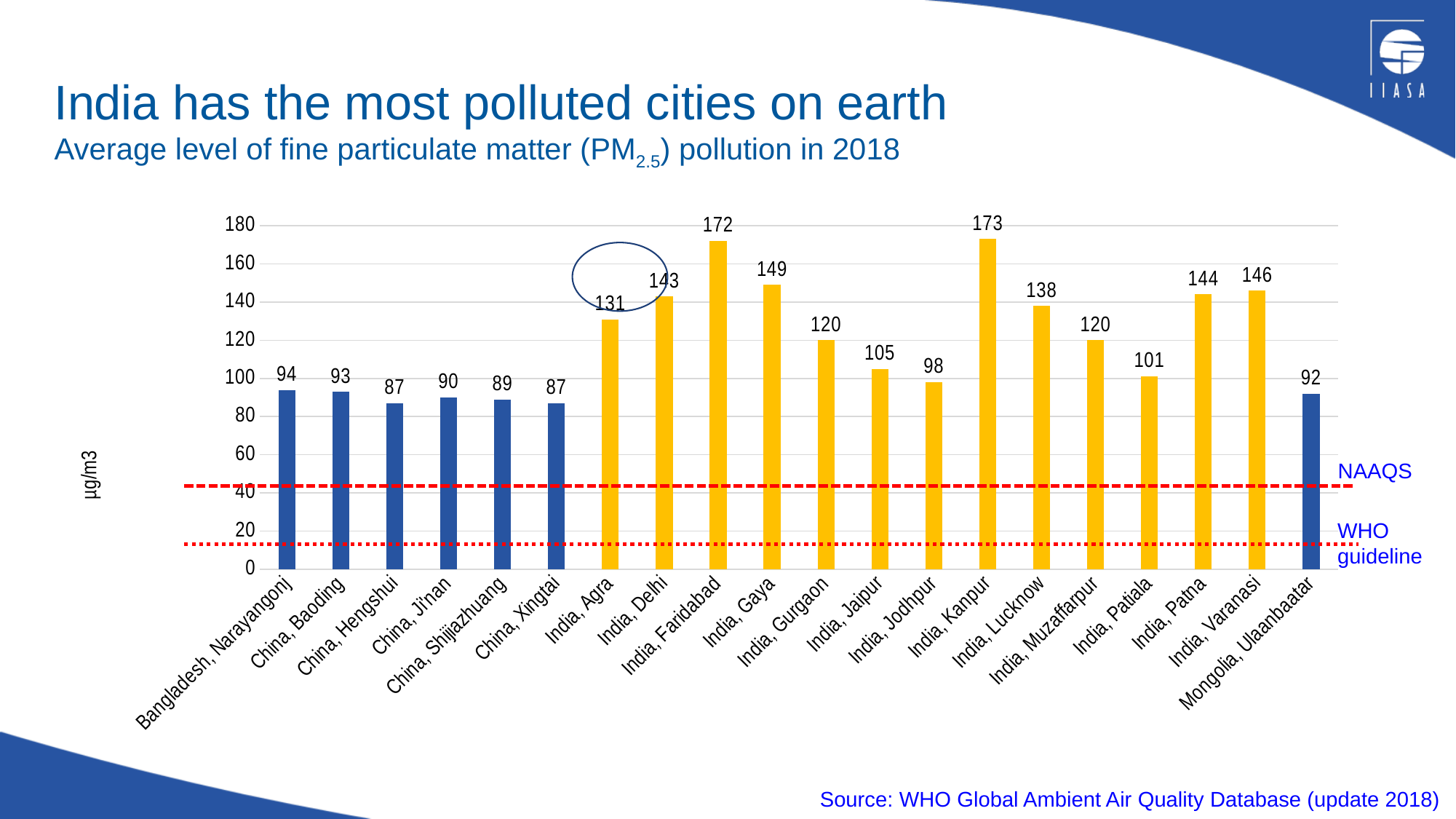

# India has the most polluted cities on earth Average level of fine particulate matter (PM2.5) pollution in 2018

### Chart

| Category |  |
|---|---|
| Bangladesh, Narayangonj | 94.0 |
| China, Baoding | 93.0 |
| China, Hengshui | 87.0 |
| China, Ji'nan | 90.0 |
| China, Shijiazhuang | 89.0 |
| China, Xingtai | 87.0 |
| India, Agra | 131.0 |
| India, Delhi | 143.0 |
| India, Faridabad | 172.0 |
| India, Gaya | 149.0 |
| India, Gurgaon | 120.0 |
| India, Jaipur | 105.0 |
| India, Jodhpur | 98.0 |
| India, Kanpur | 173.0 |
| India, Lucknow | 138.0 |
| India, Muzaffarpur | 120.0 |
| India, Patiala | 101.0 |
| India, Patna | 144.0 |
| India, Varanasi | 146.0 |
| Mongolia, Ulaanbaatar | 92.0 |
NAAQS
WHO guideline
Source: WHO Global Ambient Air Quality Database (update 2018)